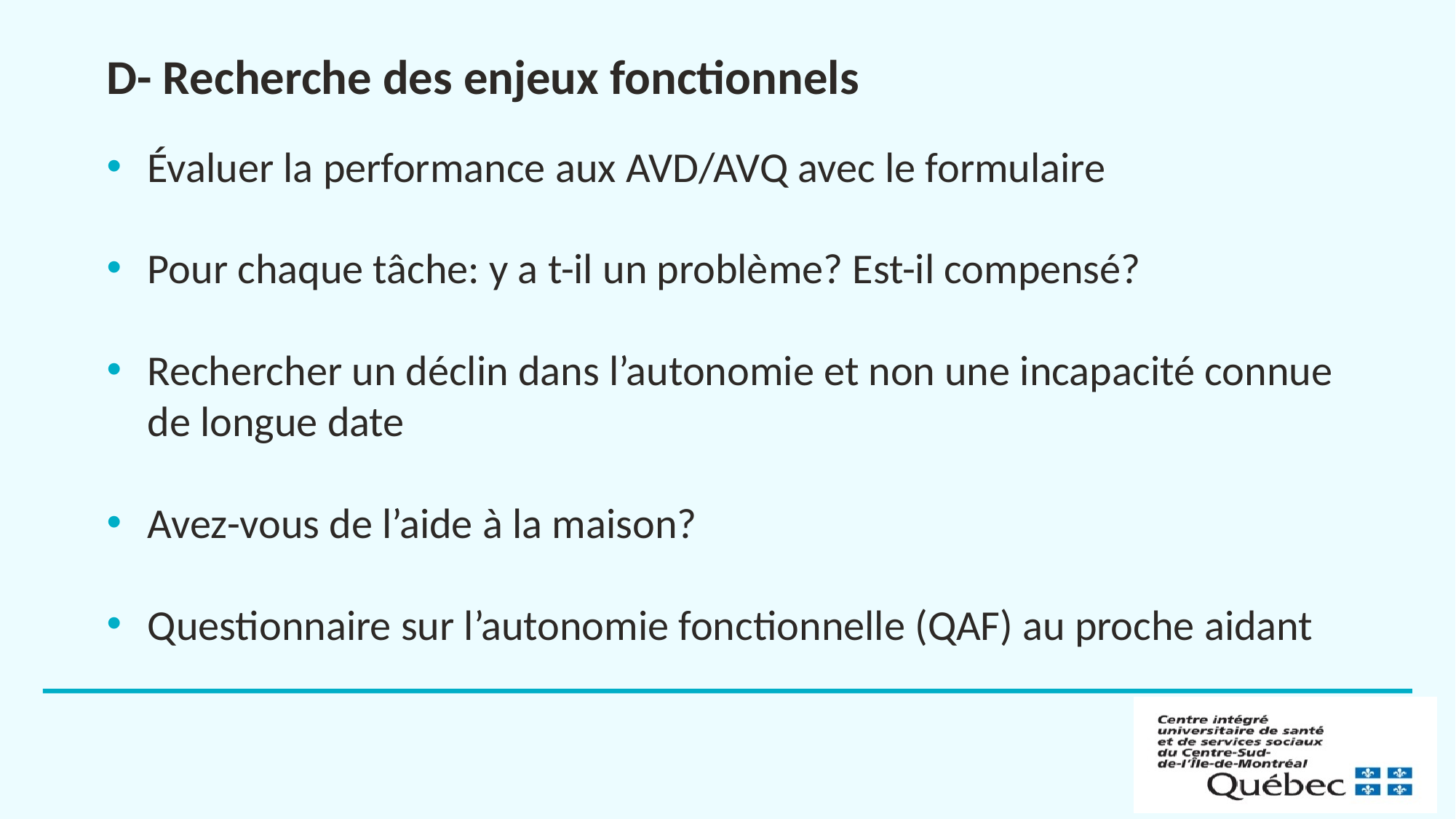

# D- Recherche des enjeux fonctionnels
Évaluer la performance aux AVD/AVQ avec le formulaire

Pour chaque tâche: y a t-il un problème? Est-il compensé?

Rechercher un déclin dans l’autonomie et non une incapacité connue de longue date

Avez-vous de l’aide à la maison?

Questionnaire sur l’autonomie fonctionnelle (QAF) au proche aidant